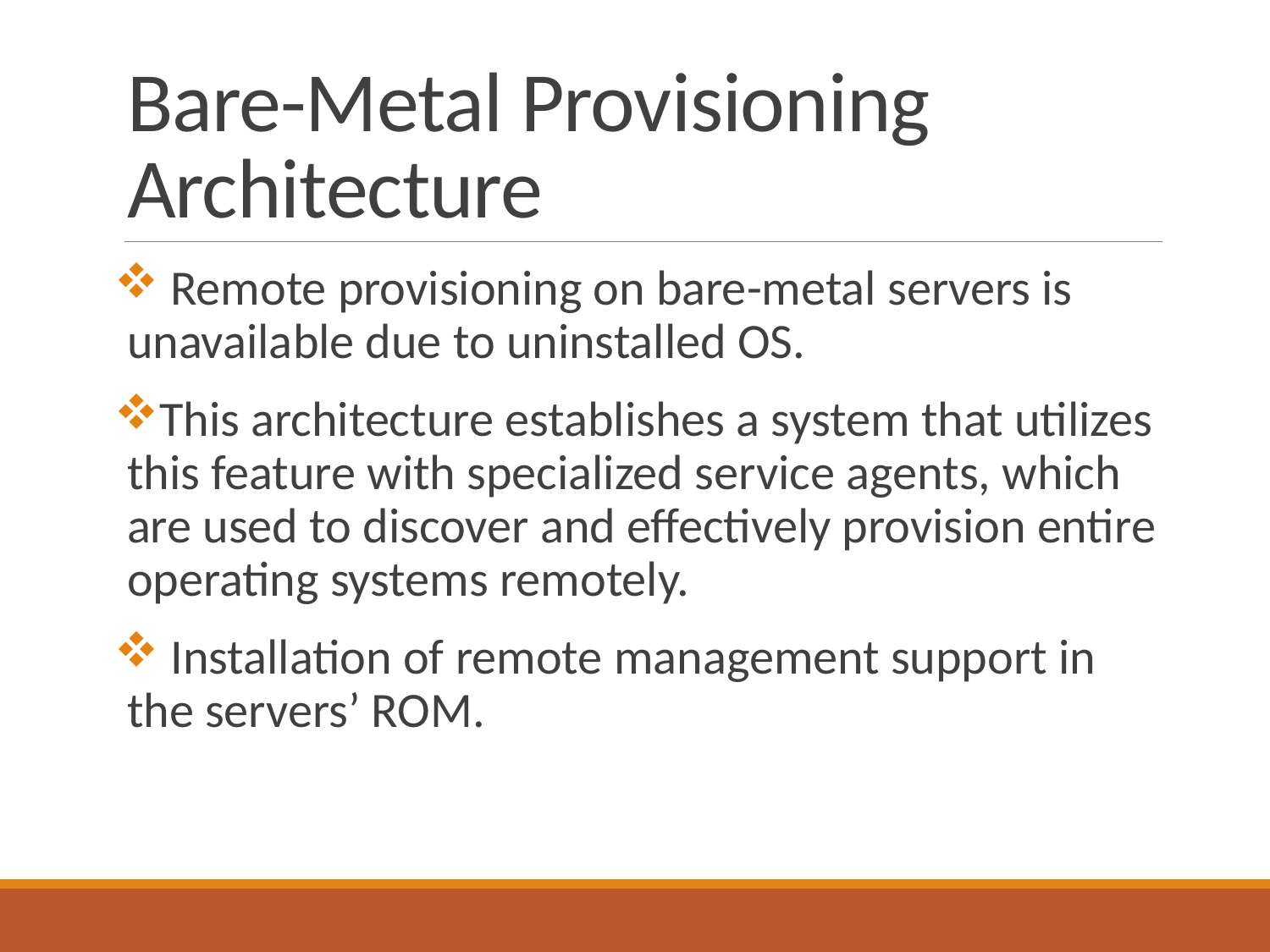

# Bare-Metal Provisioning Architecture
 Remote provisioning on bare-metal servers is unavailable due to uninstalled OS.
This architecture establishes a system that utilizes this feature with specialized service agents, which are used to discover and effectively provision entire operating systems remotely.
 Installation of remote management support in the servers’ ROM.